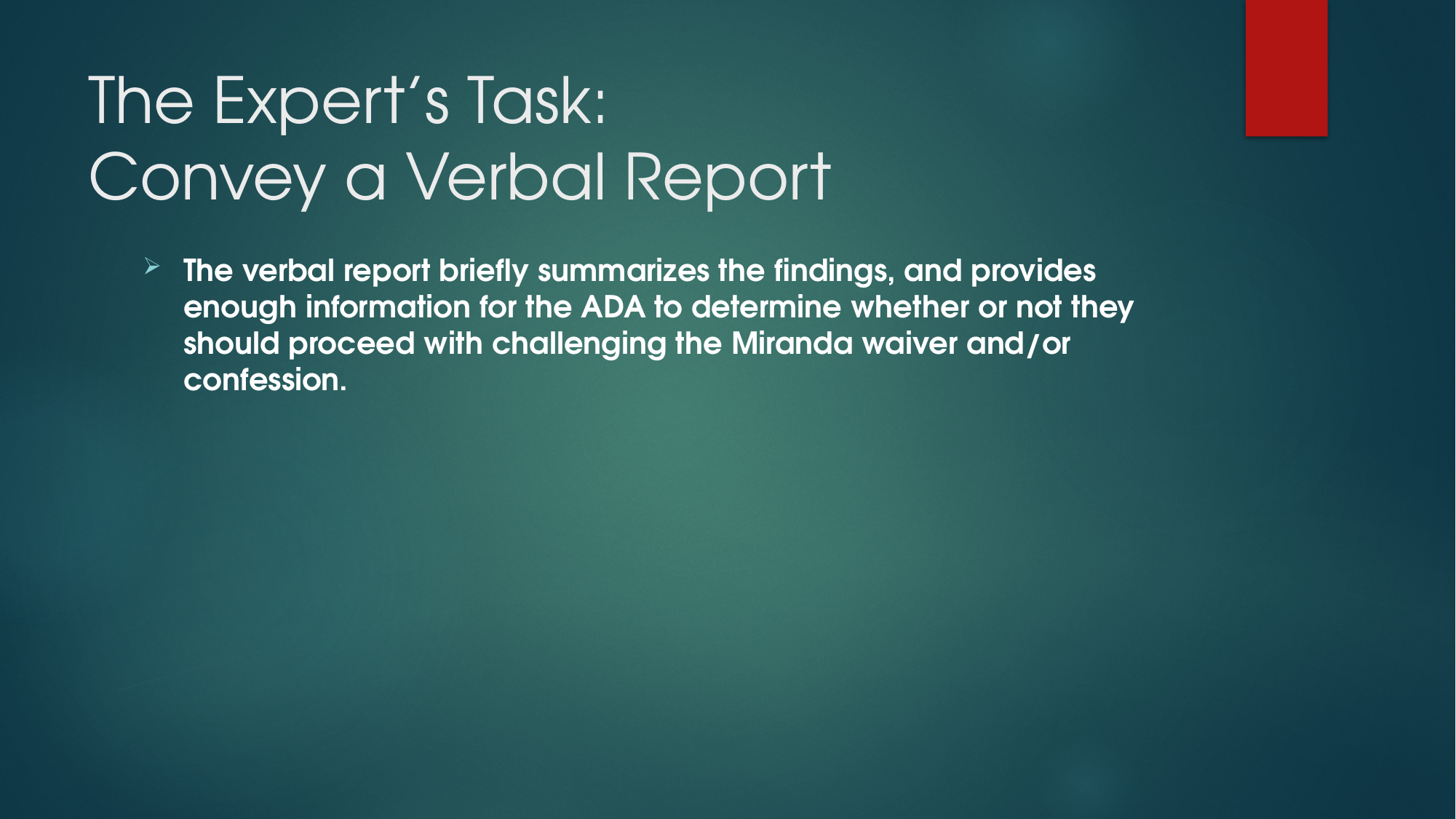

# The Expert’s Task: Convey a Verbal Report
The verbal report briefly summarizes the findings, and provides enough information for the ADA to determine whether or not they should proceed with challenging the Miranda waiver and/or confession.